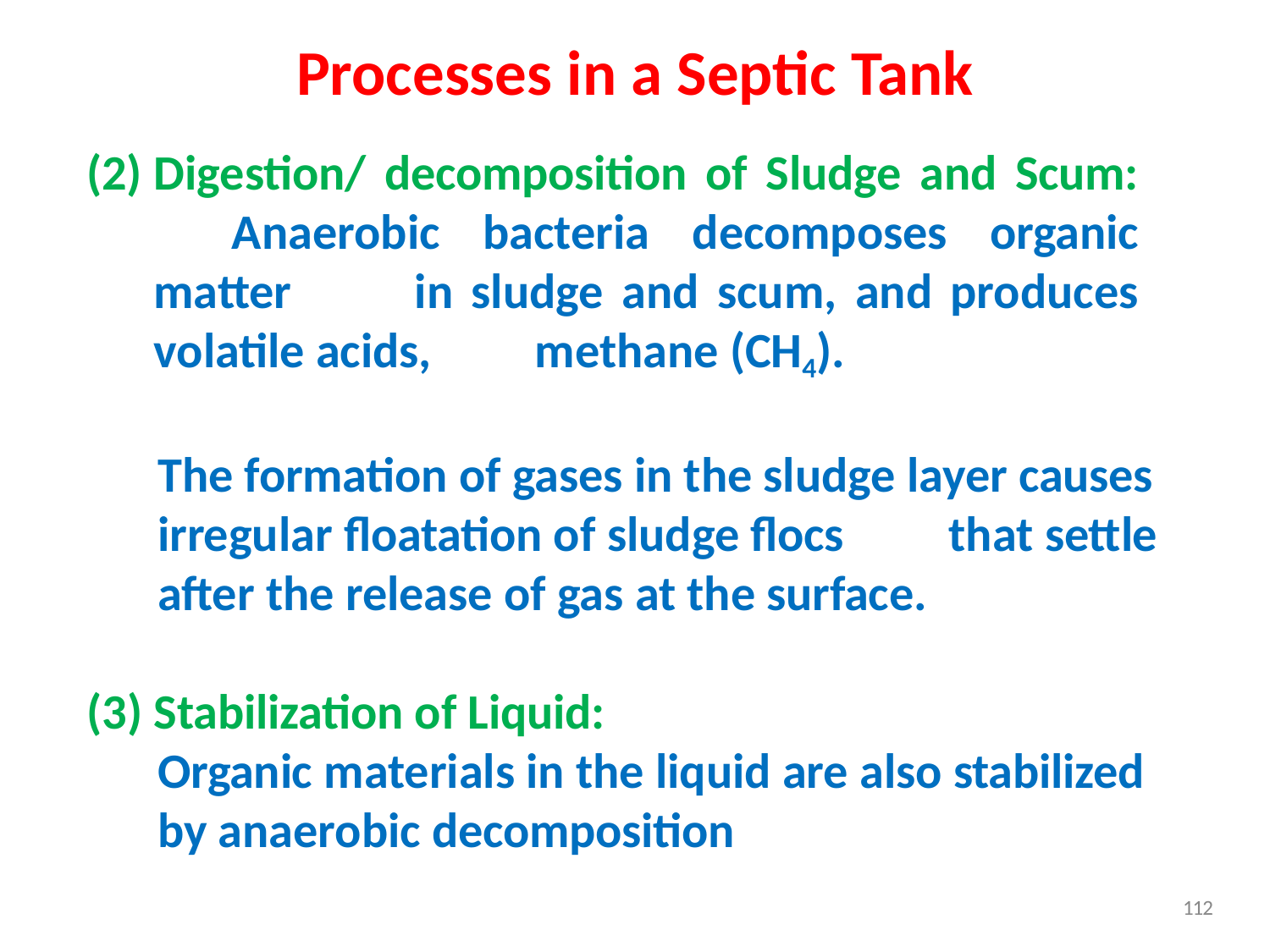

# Processes in a Septic Tank
Digestion/ decomposition of Sludge and Scum: 	Anaerobic bacteria decomposes organic matter 	in sludge and scum, and produces volatile acids, 	methane (CH4).
The formation of gases in the sludge layer causes irregular floatation of sludge flocs	that settle after the release of gas at the surface.
Stabilization of Liquid:
Organic materials in the liquid are also stabilized by anaerobic decomposition
112